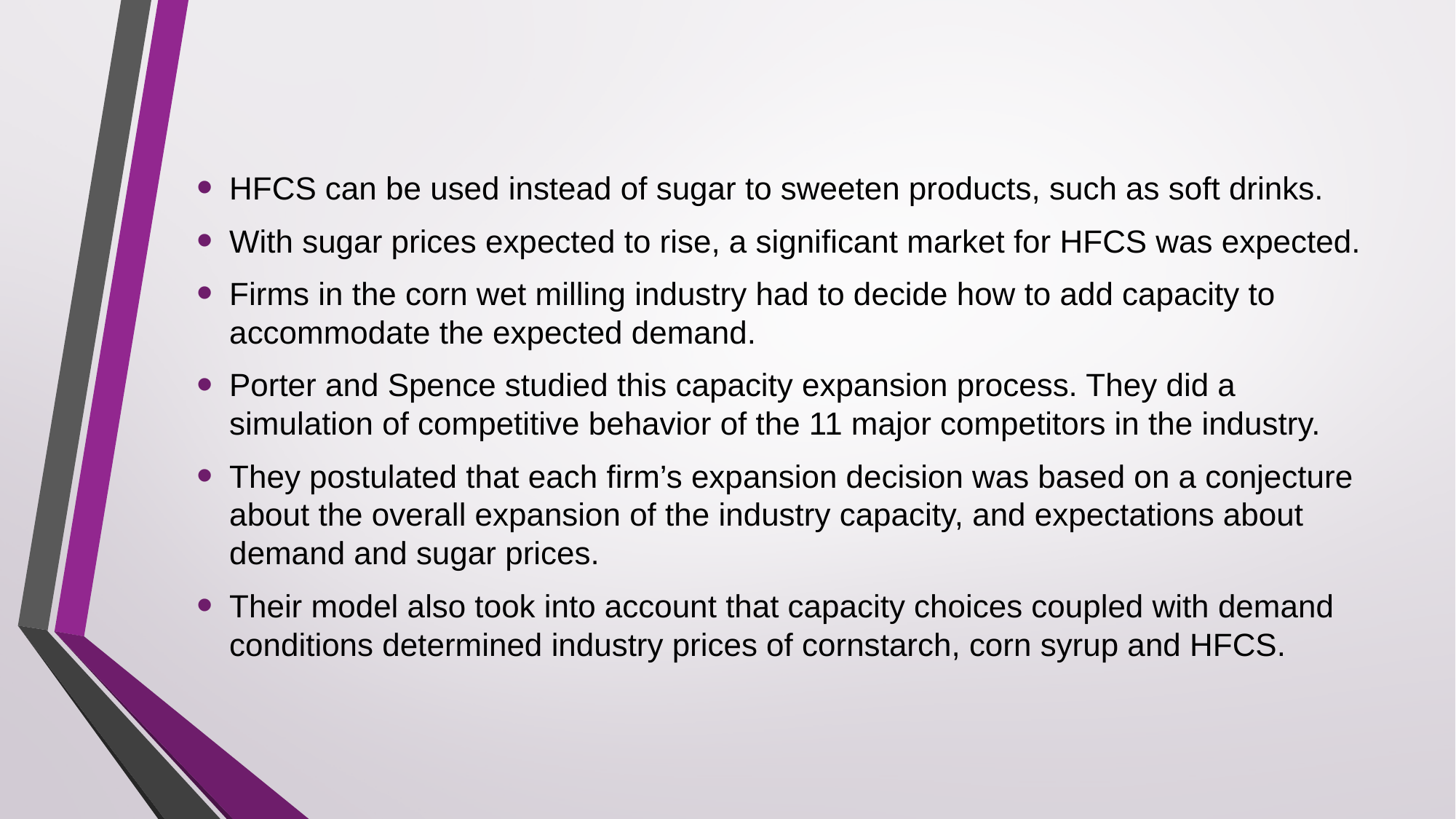

HFCS can be used instead of sugar to sweeten products, such as soft drinks.
With sugar prices expected to rise, a significant market for HFCS was expected.
Firms in the corn wet milling industry had to decide how to add capacity to accommodate the expected demand.
Porter and Spence studied this capacity expansion process. They did a simulation of competitive behavior of the 11 major competitors in the industry.
They postulated that each firm’s expansion decision was based on a conjecture about the overall expansion of the industry capacity, and expectations about demand and sugar prices.
Their model also took into account that capacity choices coupled with demand conditions determined industry prices of cornstarch, corn syrup and HFCS.